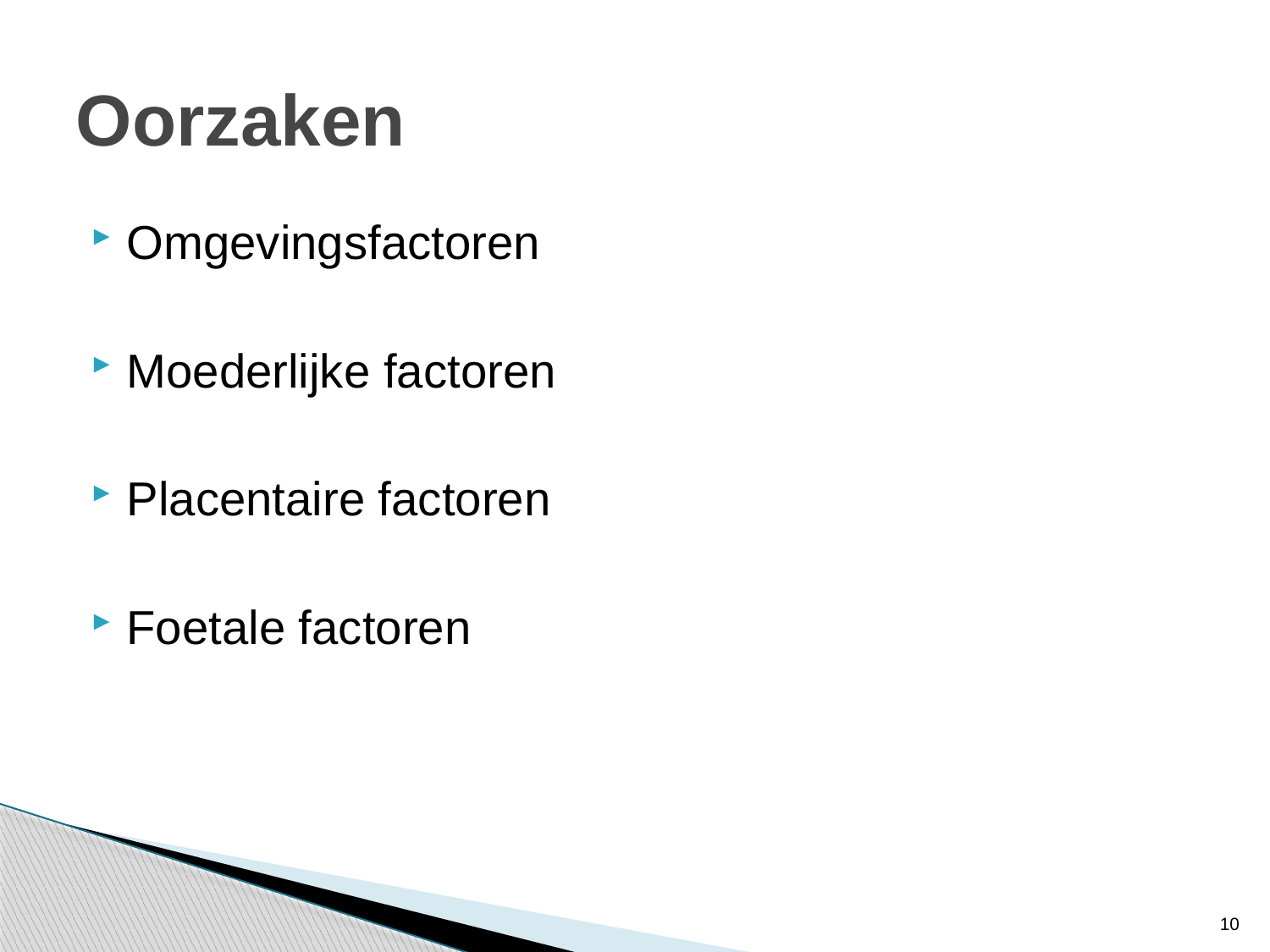

# Oorzaken
Omgevingsfactoren

Moederlijke factoren

Placentaire factoren

Foetale factoren
10